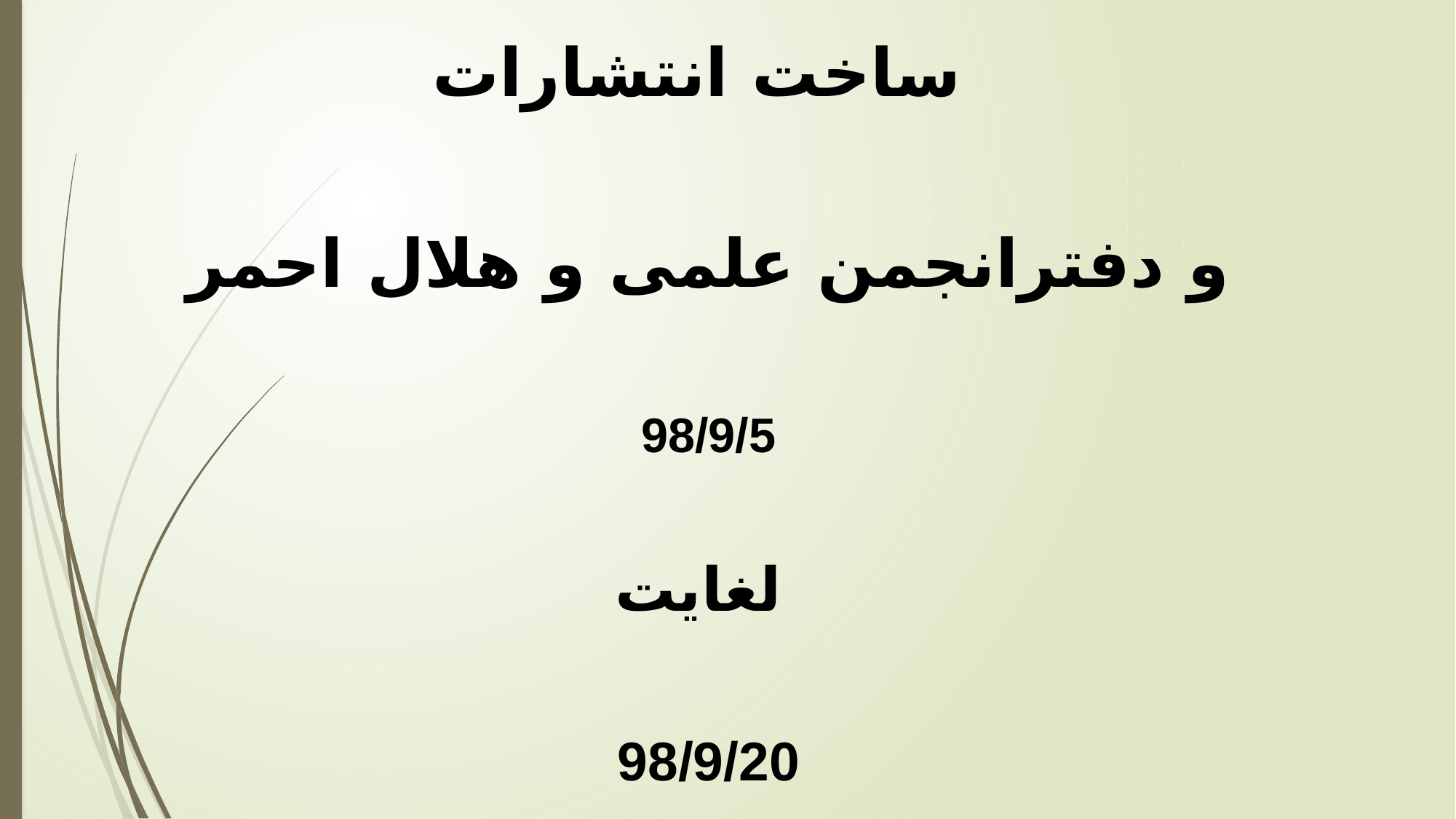

ساخت انتشارات

و دفترانجمن علمی و هلال احمر

98/9/5

لغایت

98/9/20